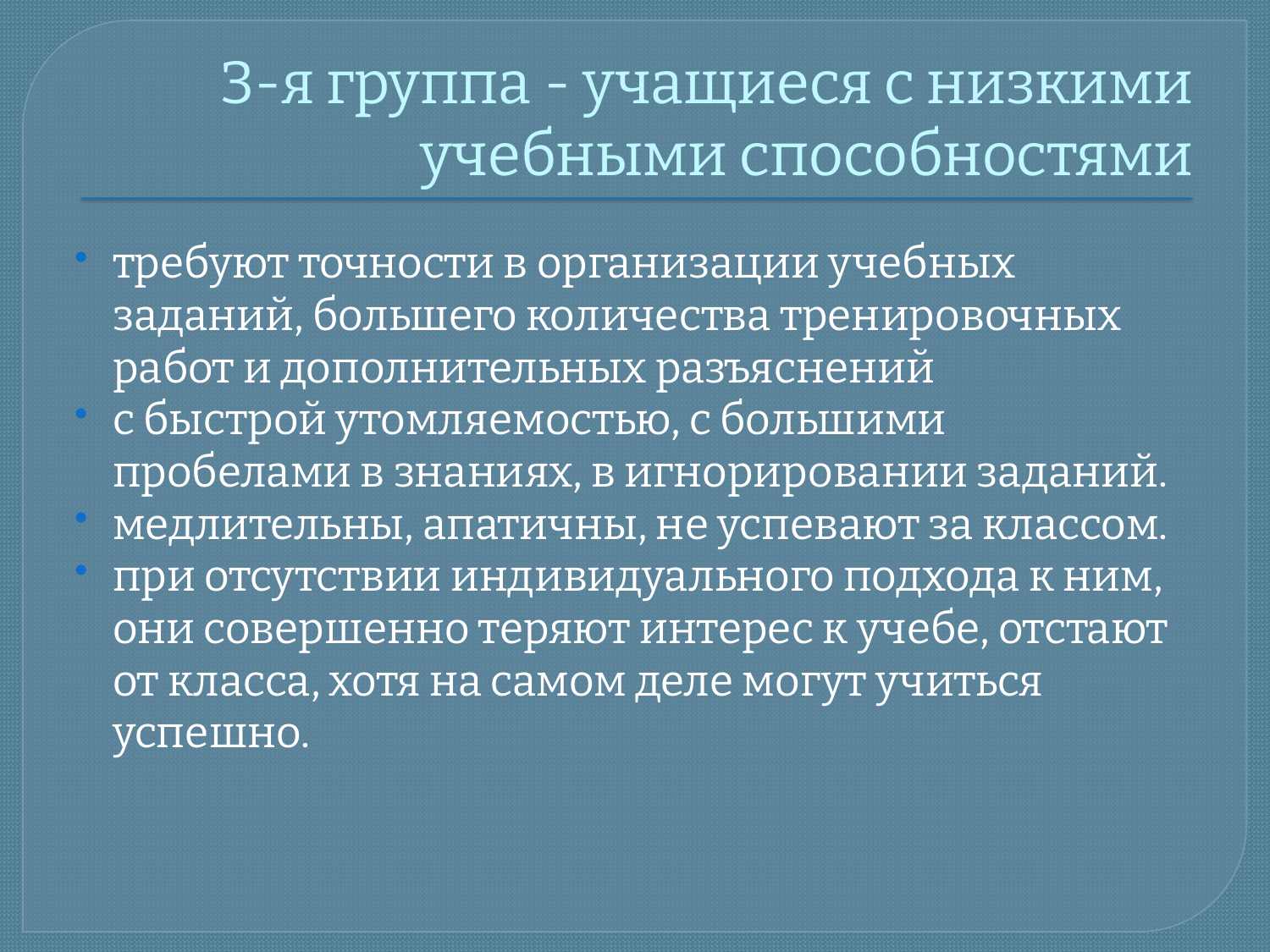

# 3-я группа - учащиеся с низкими учебными способностями
требуют точности в организации учебных заданий, большего количества тренировочных работ и дополнительных разъяснений
с быстрой утомляемостью, с большими пробелами в знаниях, в игнорировании заданий.
медлительны, апатичны, не успевают за классом.
при отсутствии индивидуального подхода к ним, они совершенно теряют интерес к учебе, отстают от класса, хотя на самом деле могут учиться успешно.